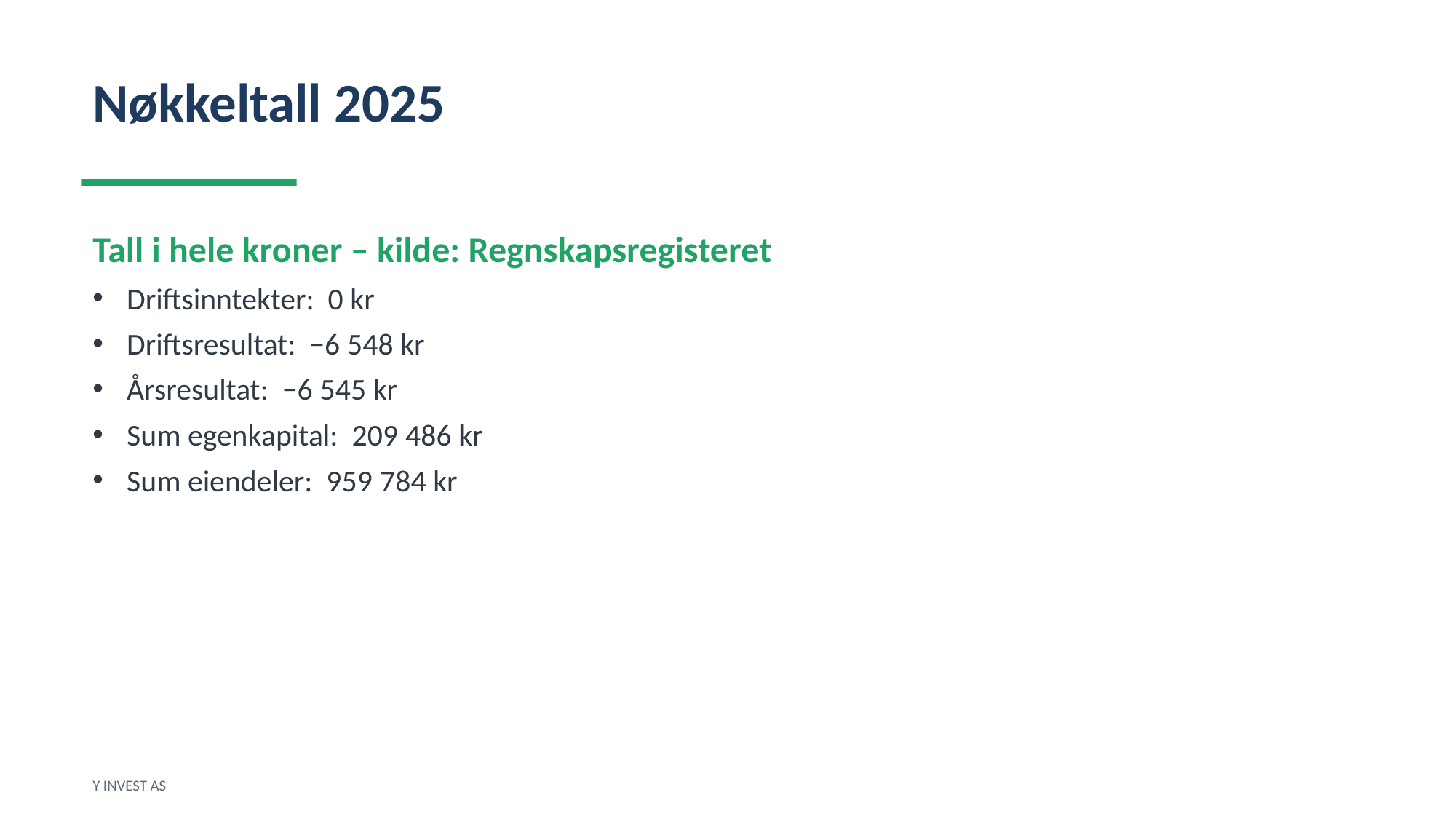

Nøkkeltall 2025

Tall i hele kroner – kilde: Regnskapsregisteret
Driftsinntekter:  0 kr
Driftsresultat:  −6 548 kr
Årsresultat:  −6 545 kr
Sum egenkapital:  209 486 kr
Sum eiendeler:  959 784 kr
Y INVEST AS